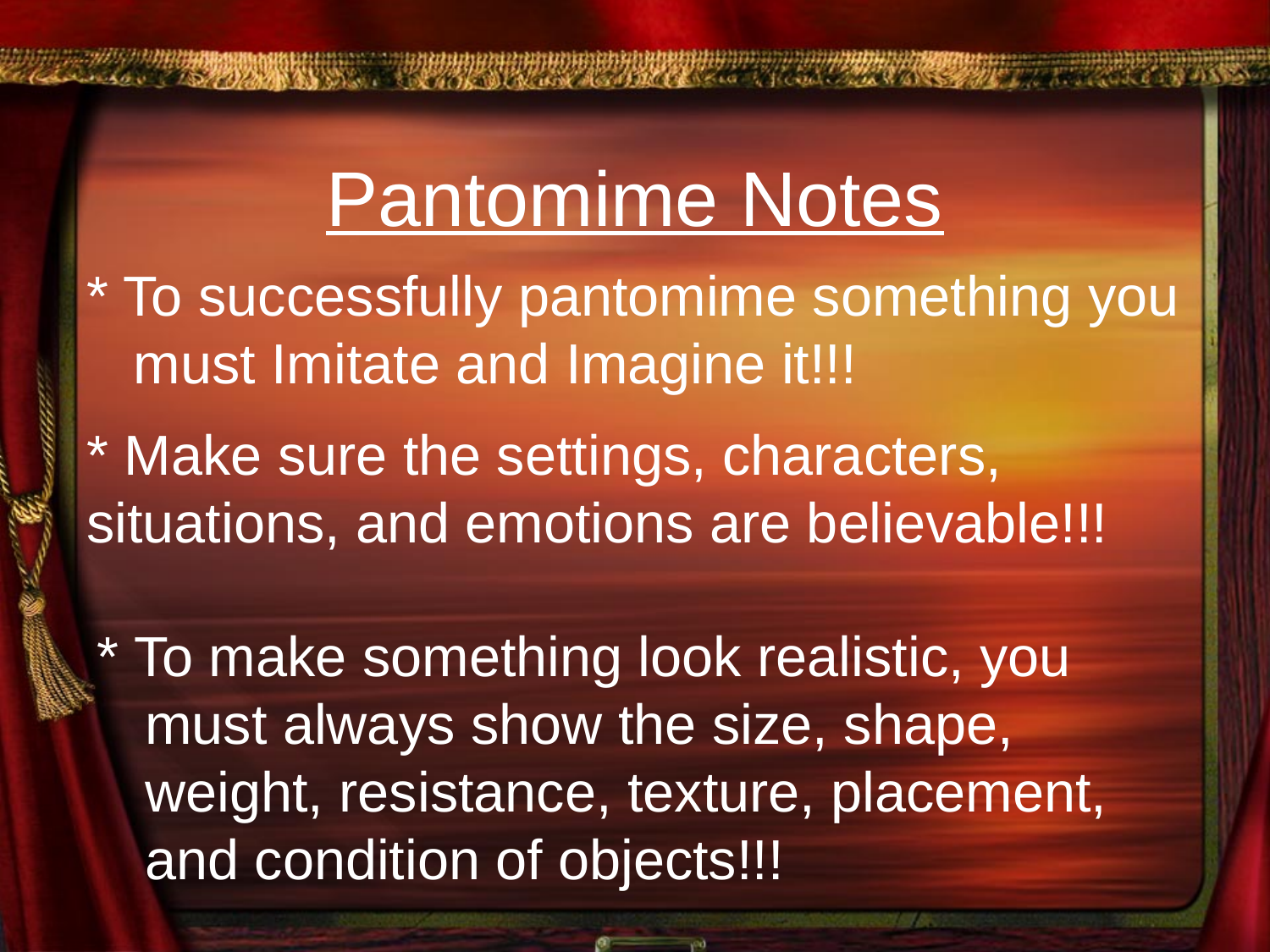

# Pantomime Notes
* To successfully pantomime something you
   must Imitate and Imagine it!!!

* Make sure the settings, characters, situations, and emotions are believable!!!

* To make something look realistic, you must always show the size, shape, weight, resistance, texture, placement, and condition of objects!!!